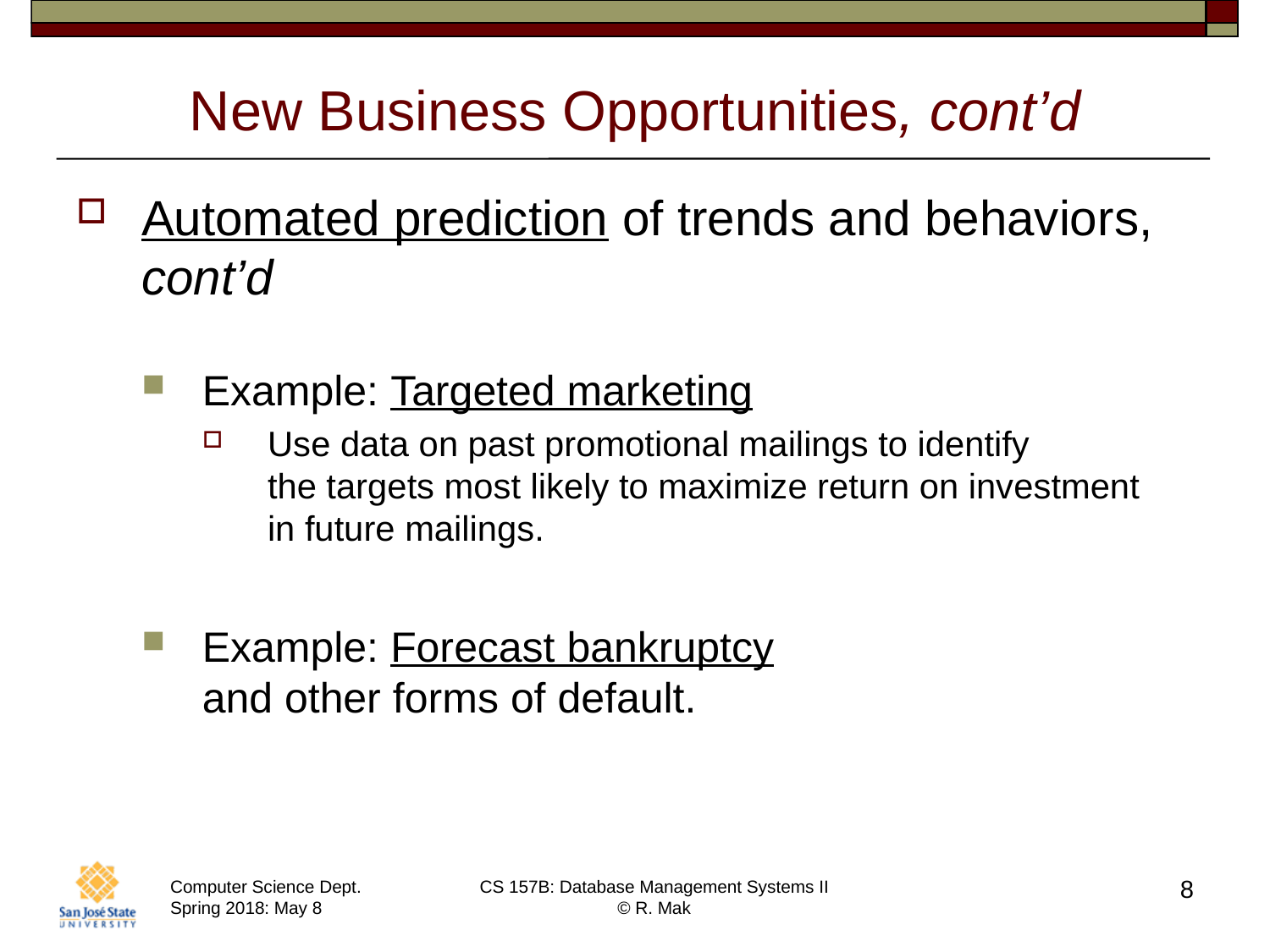

# New Business Opportunities, cont’d
Automated prediction of trends and behaviors, cont’d

Example: Targeted marketing
Use data on past promotional mailings to identify
the targets most likely to maximize return on investment
in future mailings.

Example: Forecast bankruptcy
and other forms of default.
8